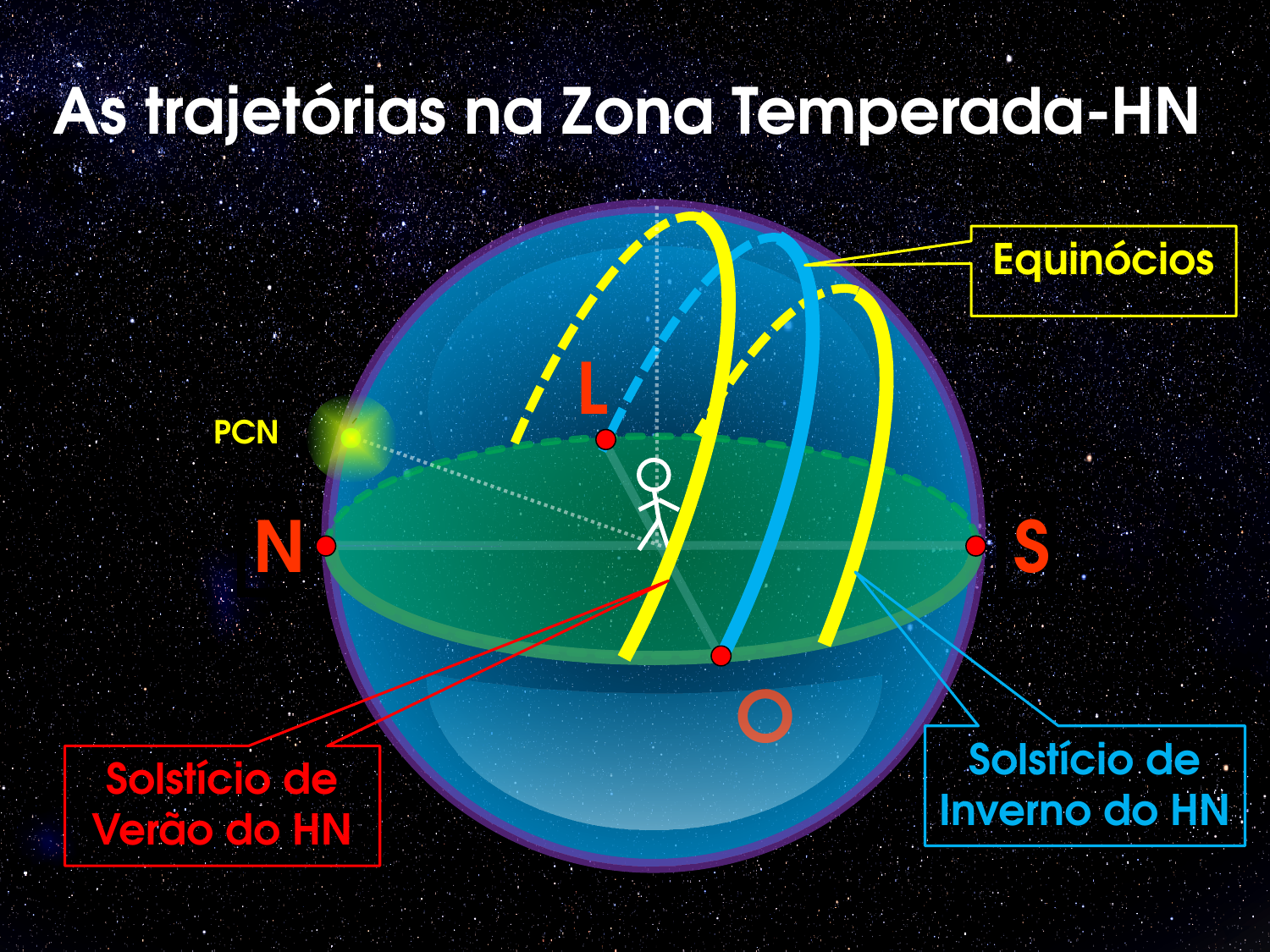

# As trajetórias na Zona Temperada-HN

L

N
S

O

Equinócios

PCN

Solstício de Inverno do HN
Solstício de Verão do HN